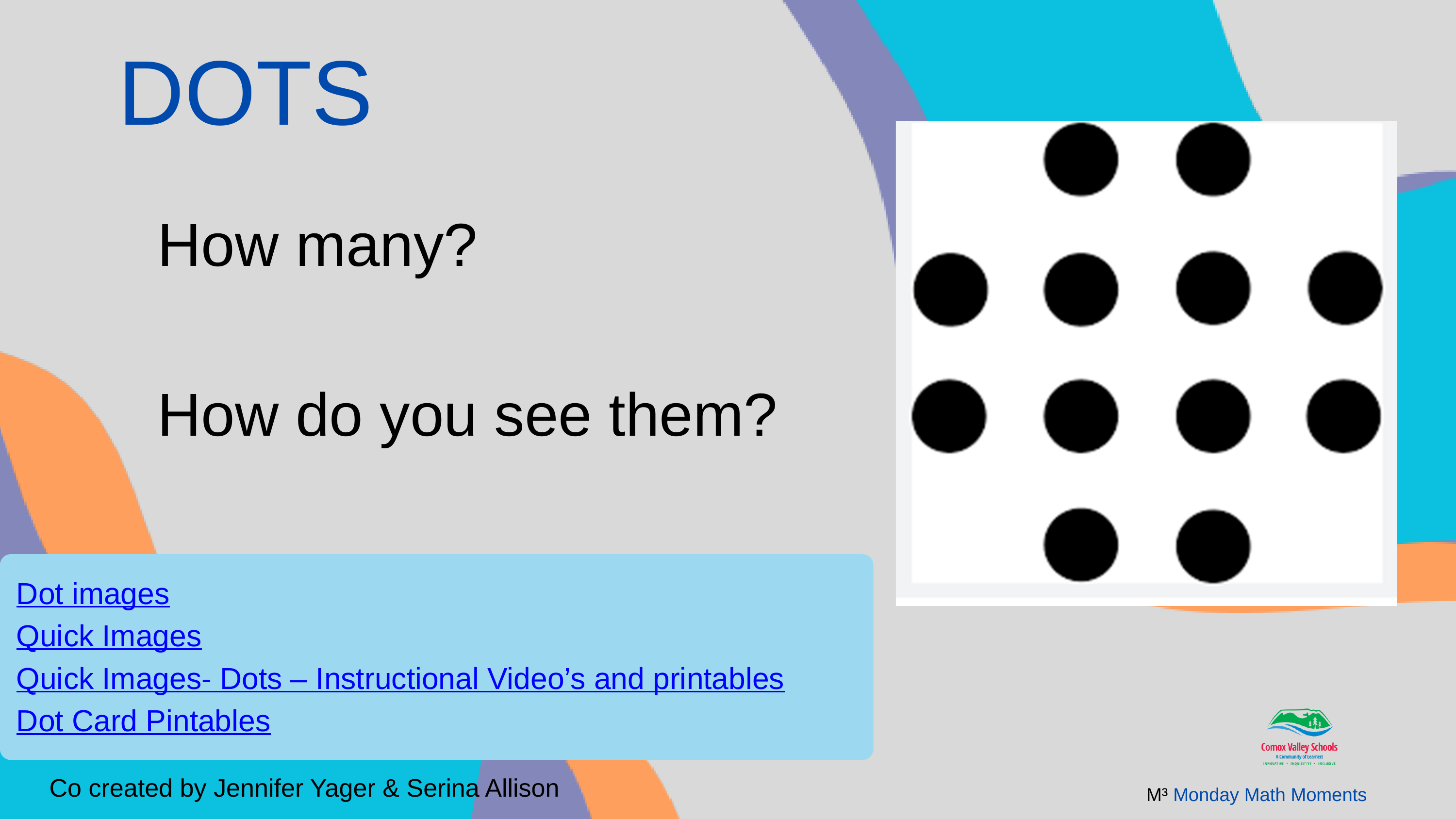

DOTS

How many?

How do you see them?

Dot images
Quick Images
Quick Images- Dots – Instructional Video’s and printables
Dot Card Pintables

Co created by Jennifer Yager & Serina Allison
M³ Monday Math Moments